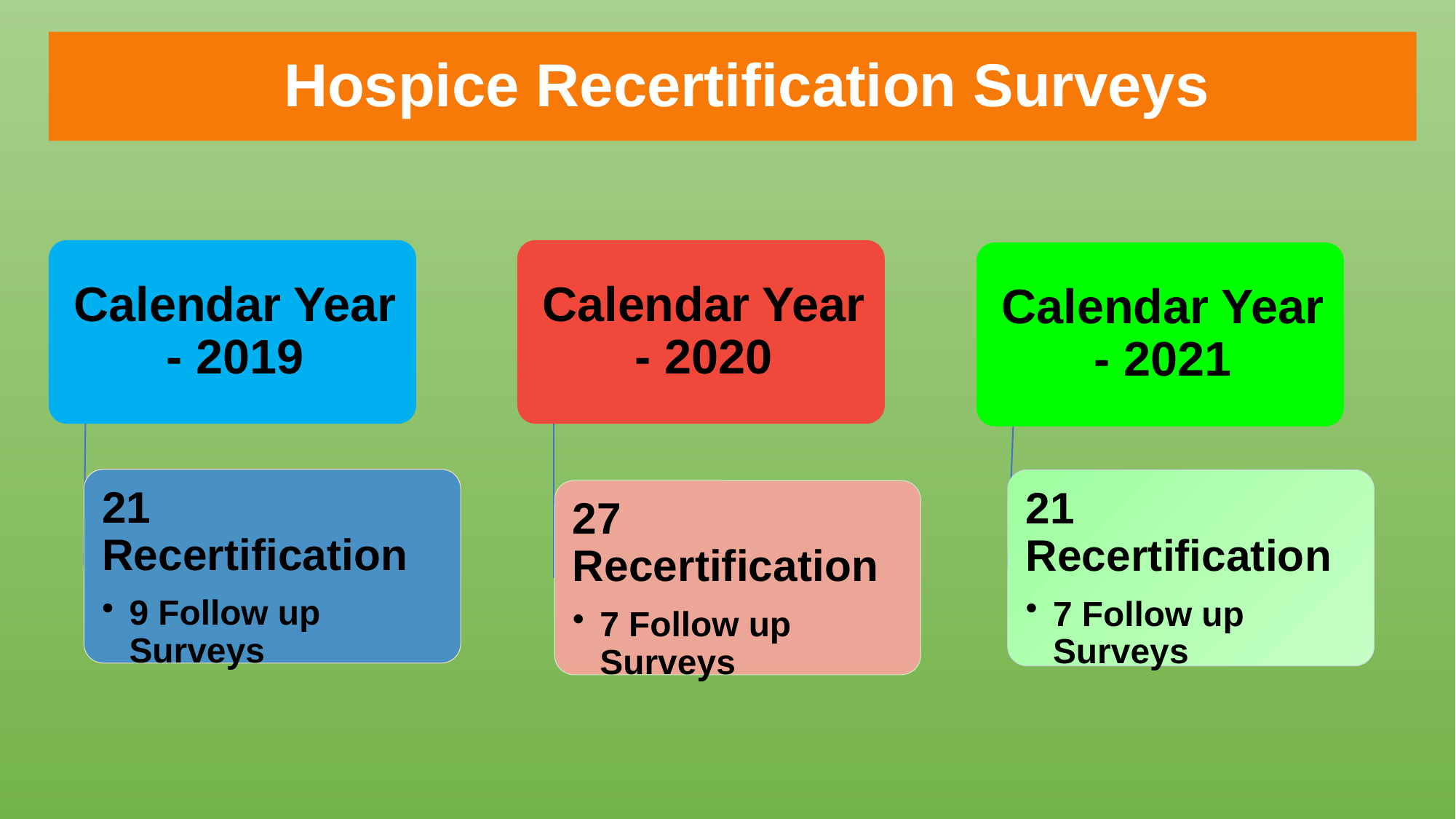

# Hospice Recertification Surveys
Calendar Year - 2019
21 Recertification
9 Follow up Surveys
Calendar Year - 2020
27 Recertification
7 Follow up Surveys
Calendar Year - 2021
21 Recertification
7 Follow up Surveys